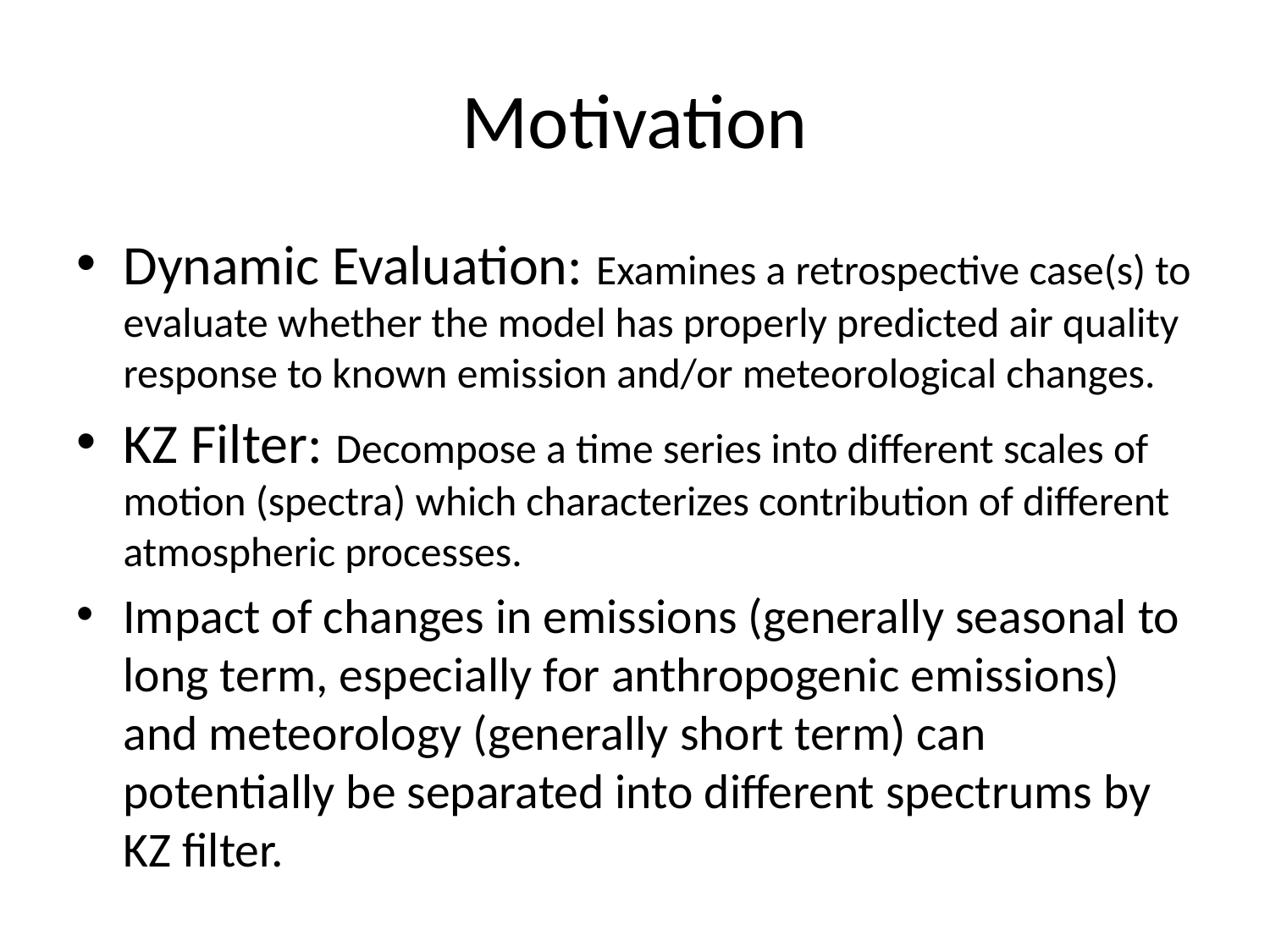

# Motivation
Dynamic Evaluation: Examines a retrospective case(s) to evaluate whether the model has properly predicted air quality response to known emission and/or meteorological changes.
KZ Filter: Decompose a time series into different scales of motion (spectra) which characterizes contribution of different atmospheric processes.
Impact of changes in emissions (generally seasonal to long term, especially for anthropogenic emissions) and meteorology (generally short term) can potentially be separated into different spectrums by KZ filter.